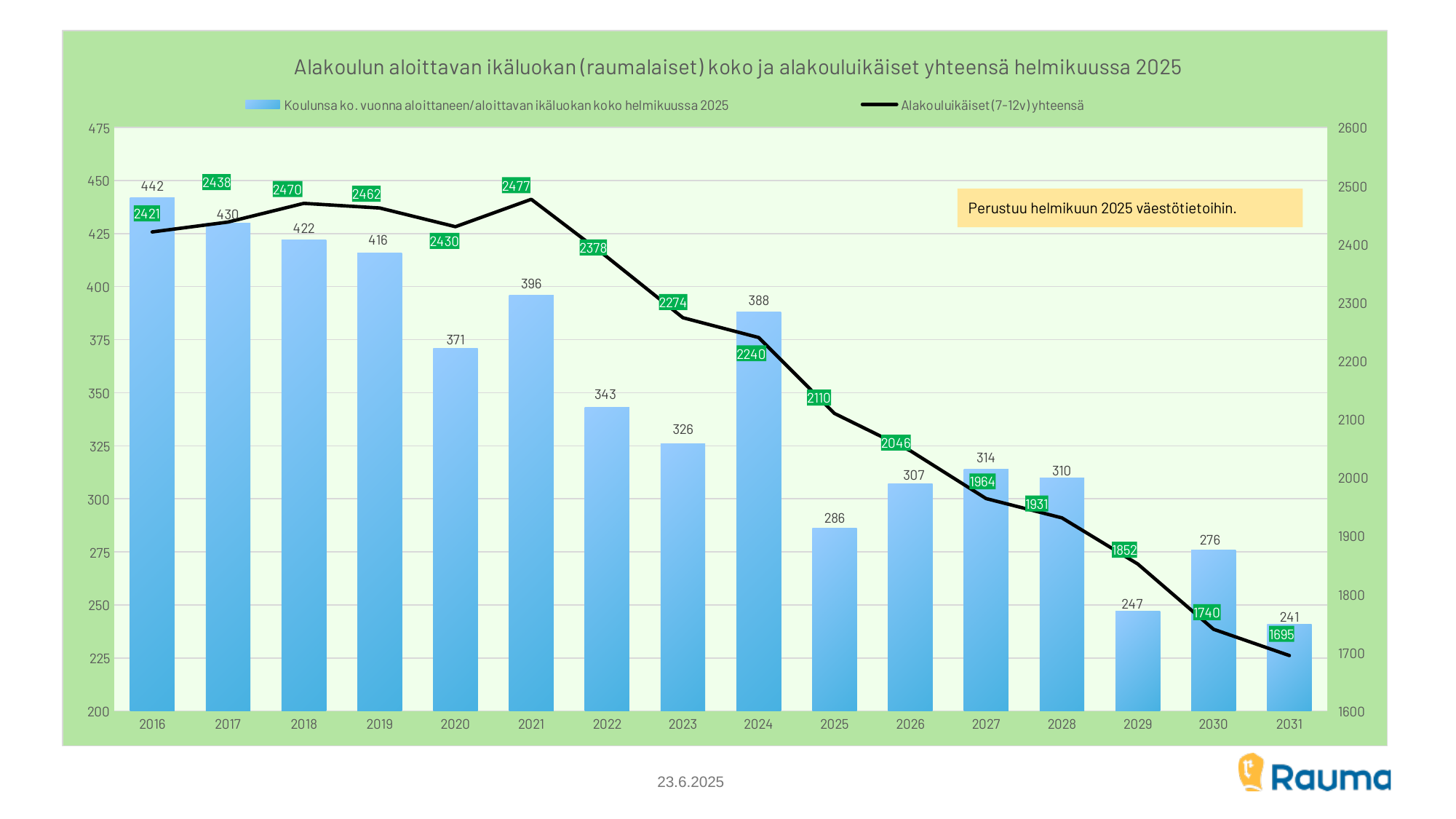

### Chart: Alakoulun aloittavan ikäluokan (raumalaiset) koko ja alakouluikäiset yhteensä helmikuussa 2025

| Category |  |  |
|---|---|---|
| 2016 | 442.0 | 2421.0 |
| 2017 | 430.0 | 2438.0 |
| 2018 | 422.0 | 2470.0 |
| 2019 | 416.0 | 2462.0 |
| 2020 | 371.0 | 2430.0 |
| 2021 | 396.0 | 2477.0 |
| 2022 | 343.0 | 2378.0 |
| 2023 | 326.0 | 2274.0 |
| 2024 | 388.0 | 2240.0 |
| 2025 | 286.0 | 2110.0 |
| 2026 | 307.0 | 2046.0 |
| 2027 | 314.0 | 1964.0 |
| 2028 | 310.0 | 1931.0 |
| 2029 | 247.0 | 1852.0 |
| 2030 | 276.0 | 1740.0 |
| 2031 | 241.0 | 1695.0 |
3
23.6.2025